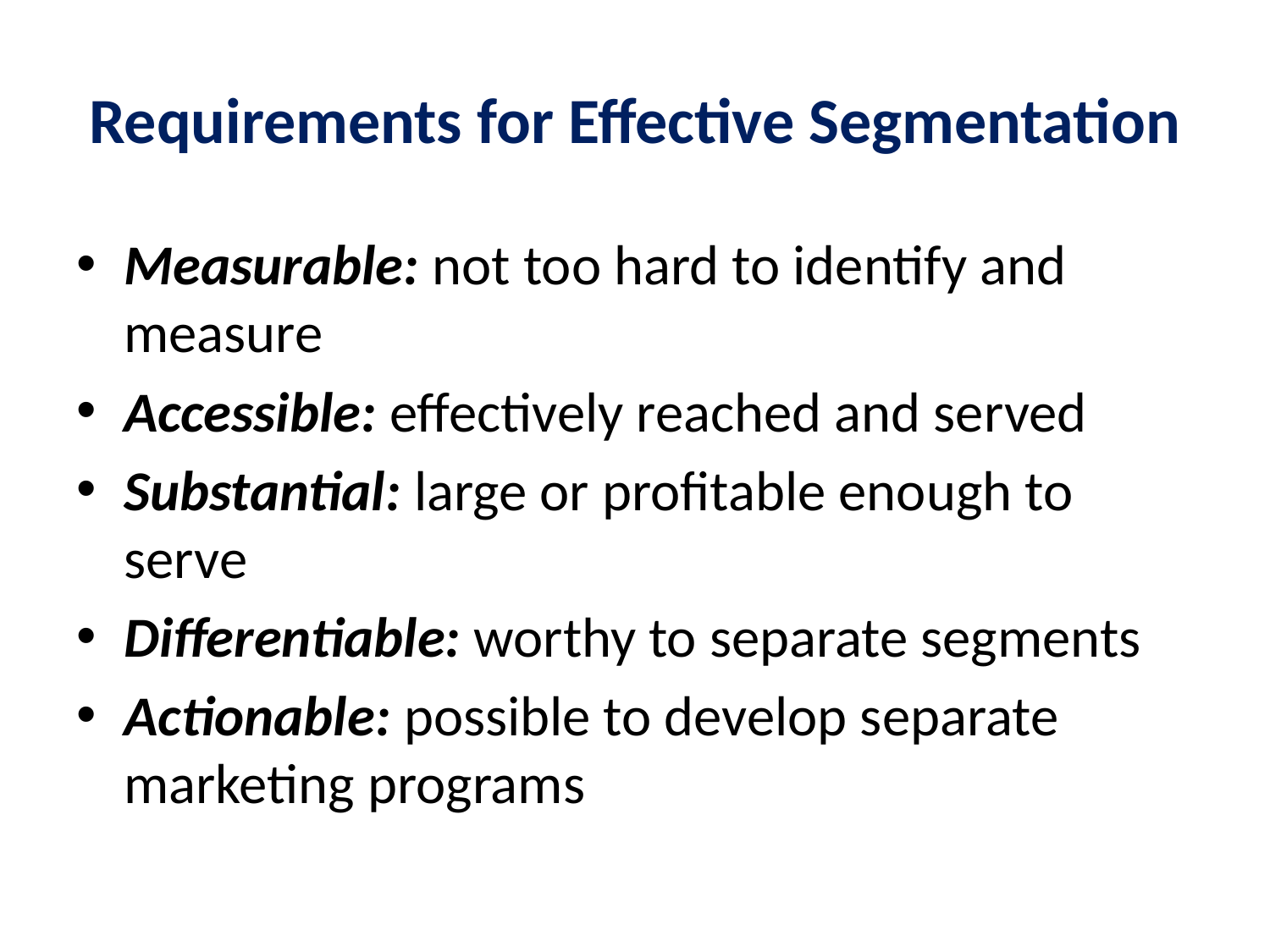

# Requirements for Effective Segmentation
Measurable: not too hard to identify and measure
Accessible: effectively reached and served
Substantial: large or profitable enough to serve
Differentiable: worthy to separate segments
Actionable: possible to develop separate marketing programs